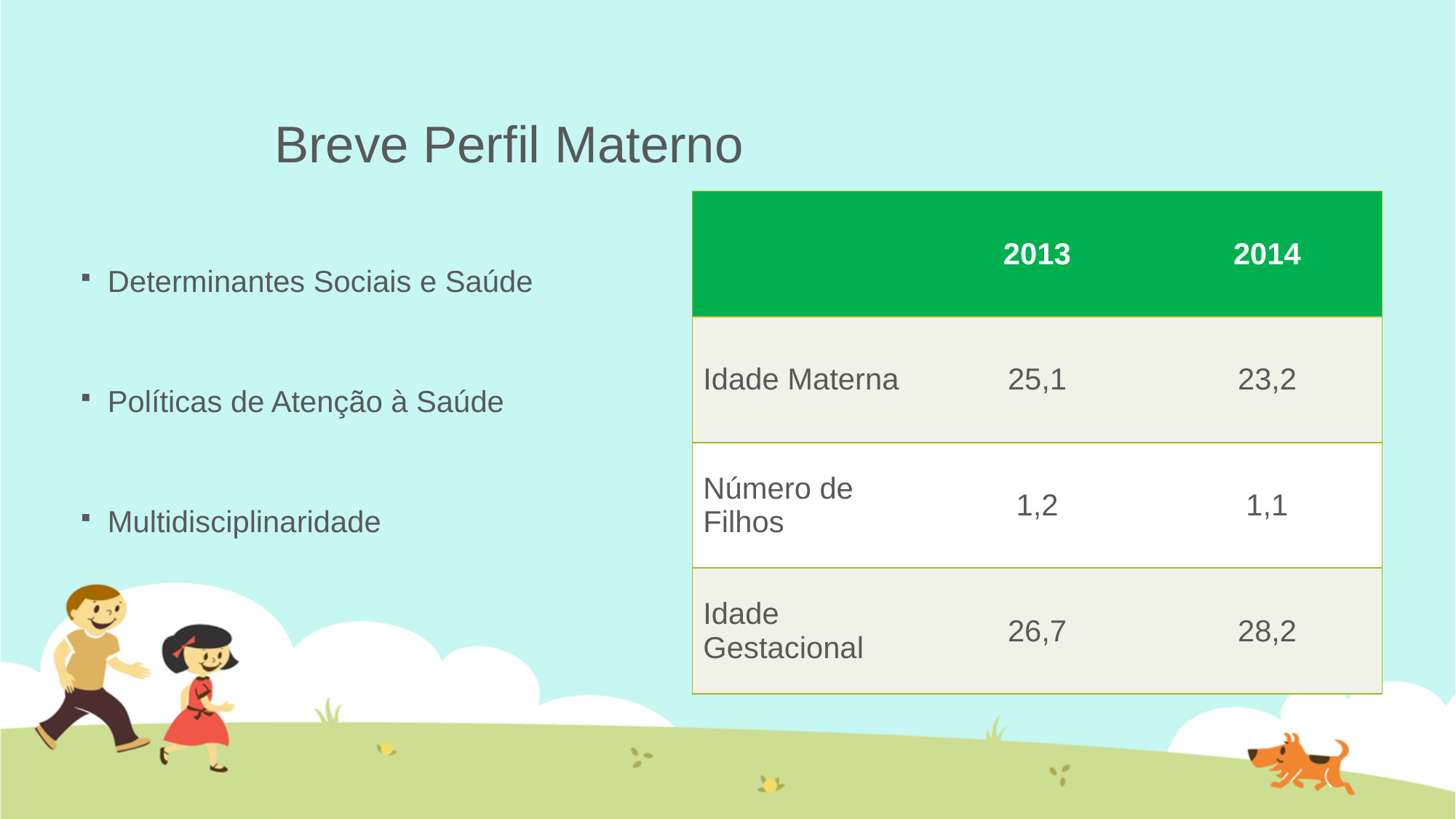

# Breve Perfil Materno
|  | 2013 | 2014 |
| --- | --- | --- |
| Idade Materna | 25,1 | 23,2 |
| Número de Filhos | 1,2 | 1,1 |
| Idade Gestacional | 26,7 | 28,2 |

Determinantes Sociais e Saúde

Políticas de Atenção à Saúde

Multidisciplinaridade